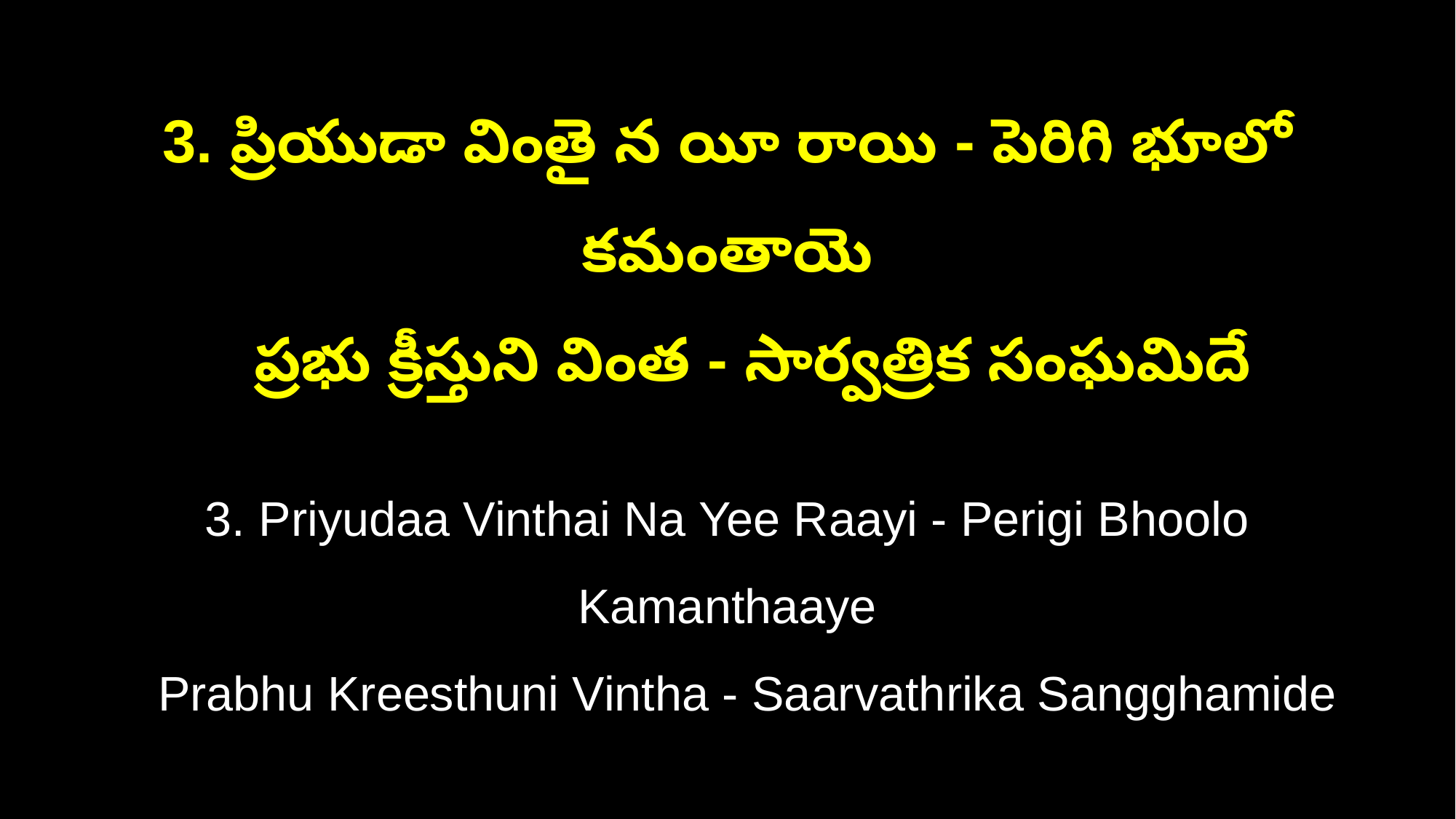

3. ప్రియుడా వింతై న యీ రాయి - పెరిగి భూలో కమంతాయె
   ప్రభు క్రీస్తుని వింత - సార్వత్రిక సంఘమిదే
3. Priyudaa Vinthai Na Yee Raayi - Perigi Bhoolo Kamanthaaye
   Prabhu Kreesthuni Vintha - Saarvathrika Sangghamide